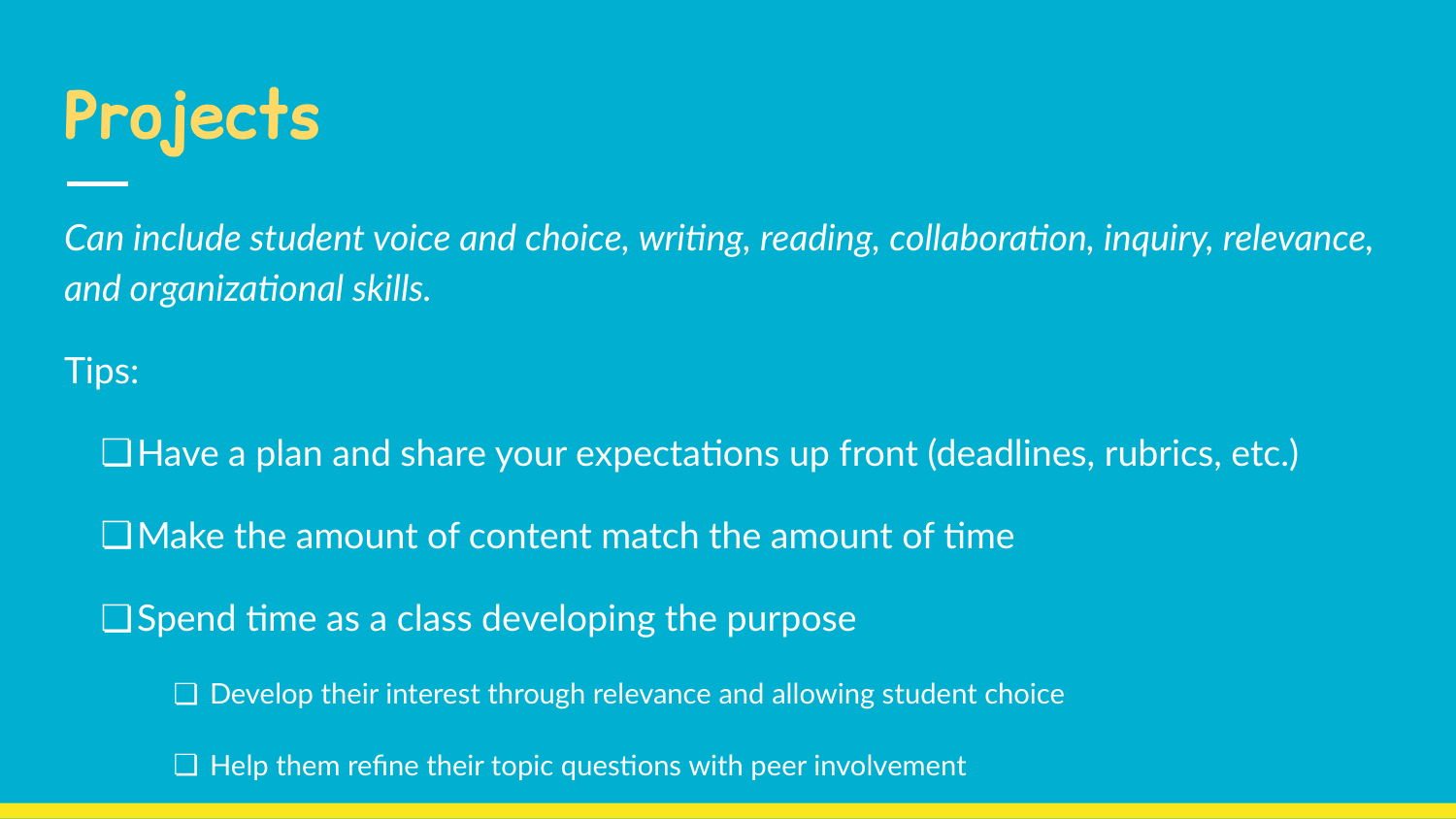

# Projects
Can include student voice and choice, writing, reading, collaboration, inquiry, relevance, and organizational skills.
Tips:
Have a plan and share your expectations up front (deadlines, rubrics, etc.)
Make the amount of content match the amount of time
Spend time as a class developing the purpose
Develop their interest through relevance and allowing student choice
Help them refine their topic questions with peer involvement
Develop sound assessments and explain them to the students
Use checkpoints to monitor progress and formative assessment